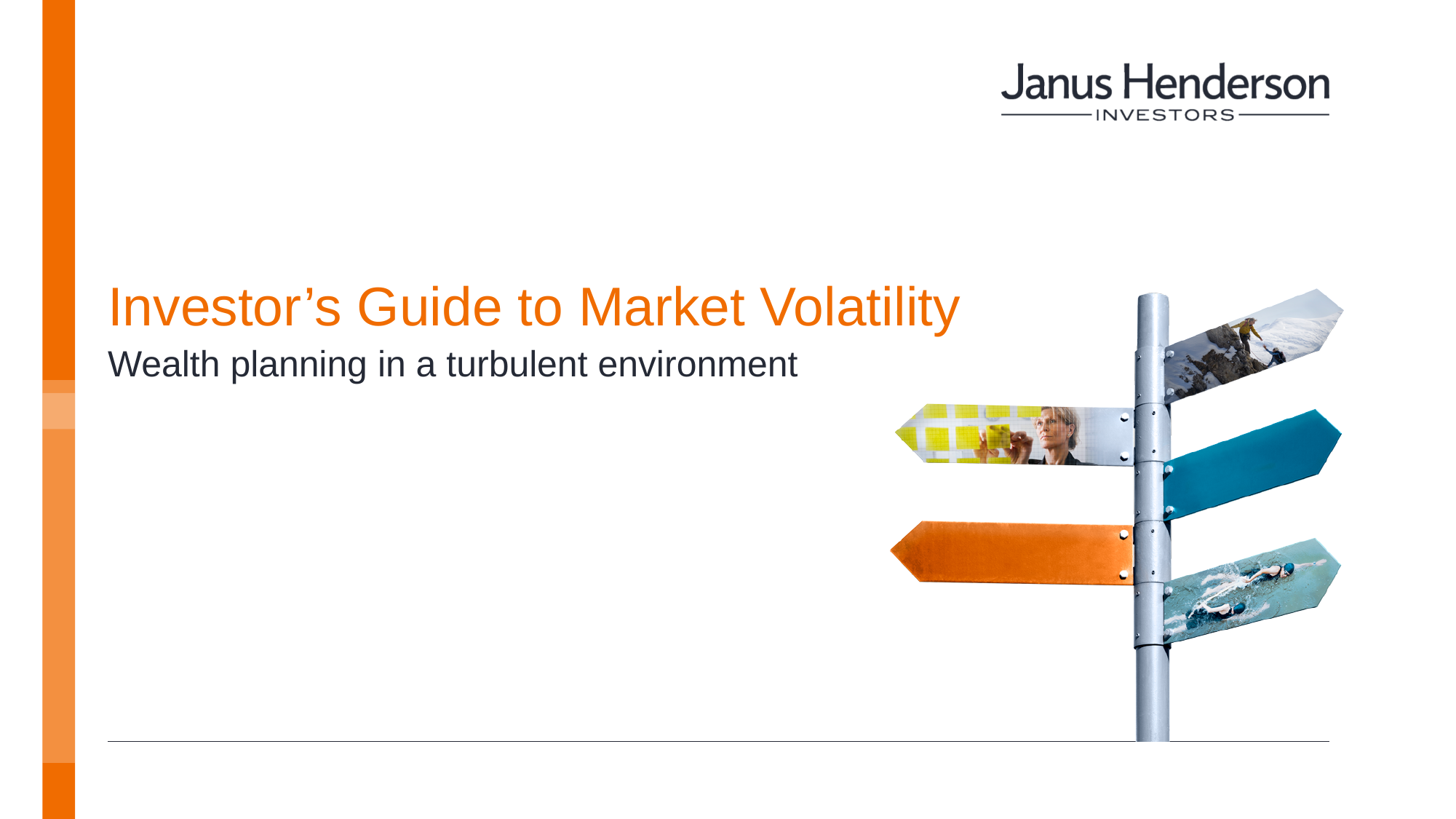

# Investor’s Guide to Market Volatility
Wealth planning in a turbulent environment